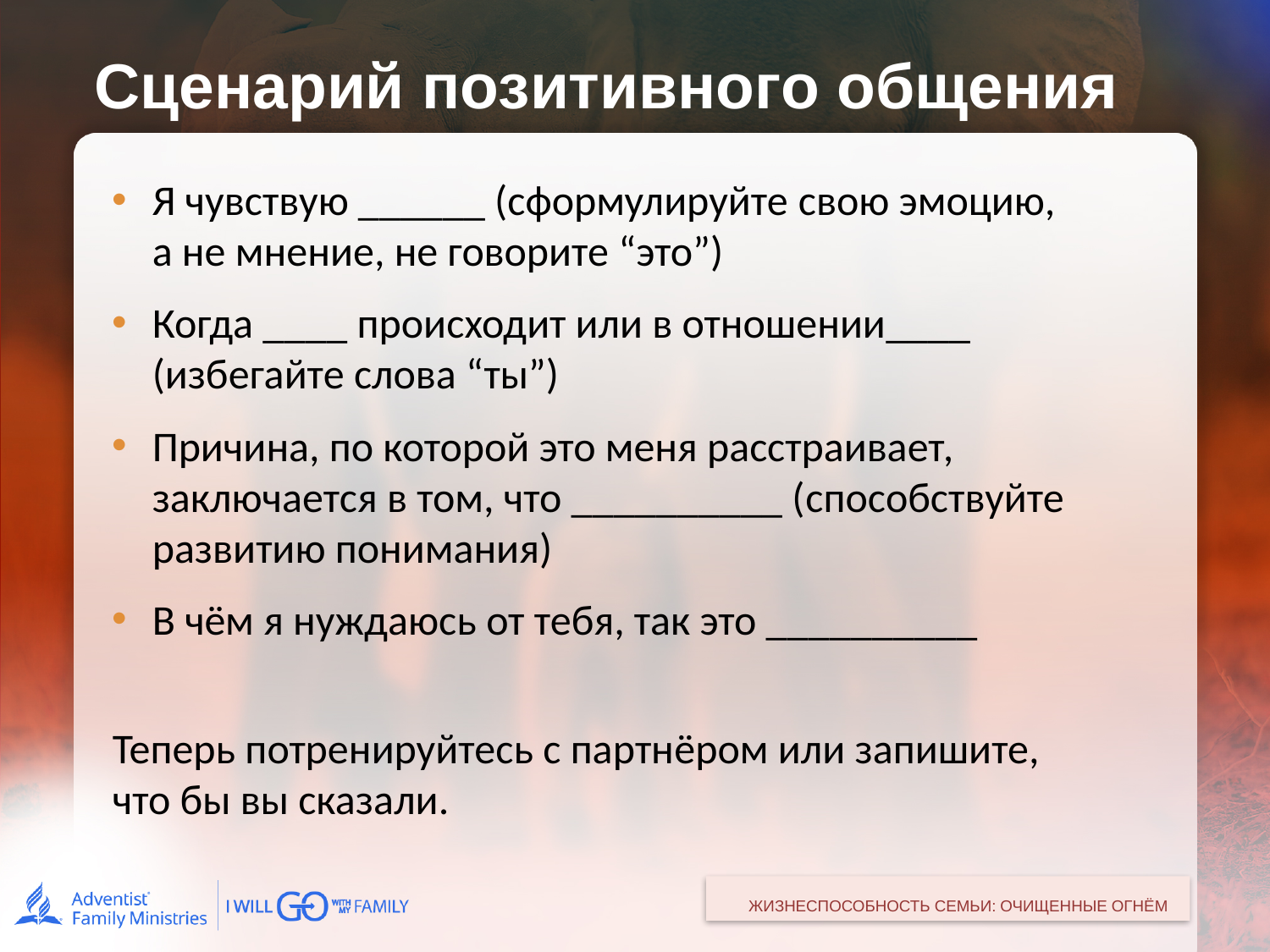

# Сценарий позитивного общения
Я чувствую ______ (сформулируйте свою эмоцию,
а не мнение, не говорите “это”)
Когда ____ происходит или в отношении____ (избегайте слова “ты”)
Причина, по которой это меня расстраивает, заключается в том, что __________ (способствуйте развитию понимания)
В чём я нуждаюсь от тебя, так это __________

Теперь потренируйтесь с партнёром или запишите,
что бы вы сказали.

ЖИЗНЕСПОСОБНОСТЬ СЕМЬИ: ОЧИЩЕННЫЕ ОГНЁМ